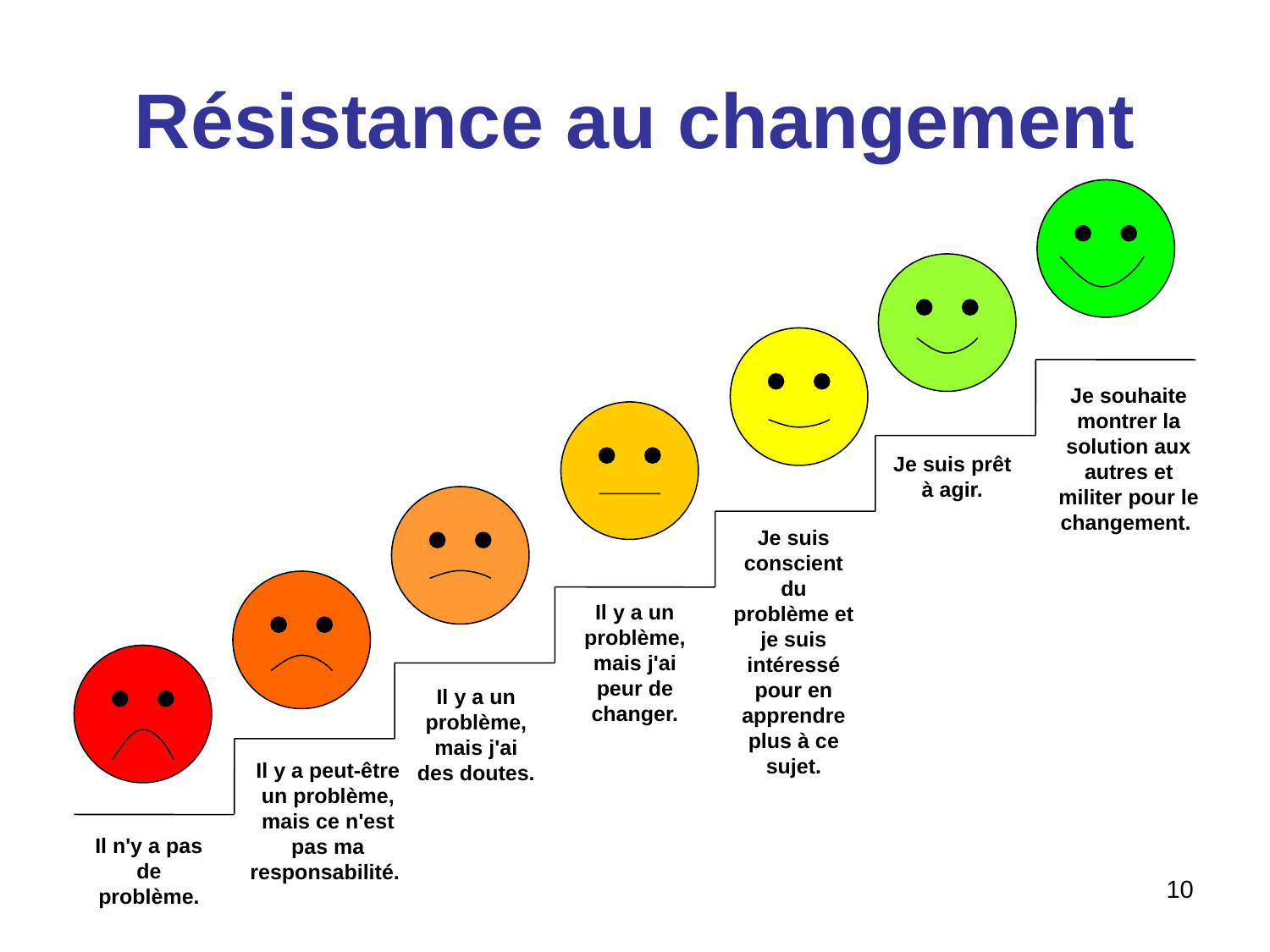

# Résistance au changement

Je souhaite montrer la solution aux autres et militer pour le changement.

Je suis prêt à agir.

Je suis conscient du problème et je suis intéressé pour en apprendre plus à ce sujet.

Il y a un problème, mais j'ai peur de changer.

Il y a un problème, mais j'ai des doutes.
Il y a peut-être un problème, mais ce n'est pas ma responsabilité.
Il n'y a pas de problème.
10